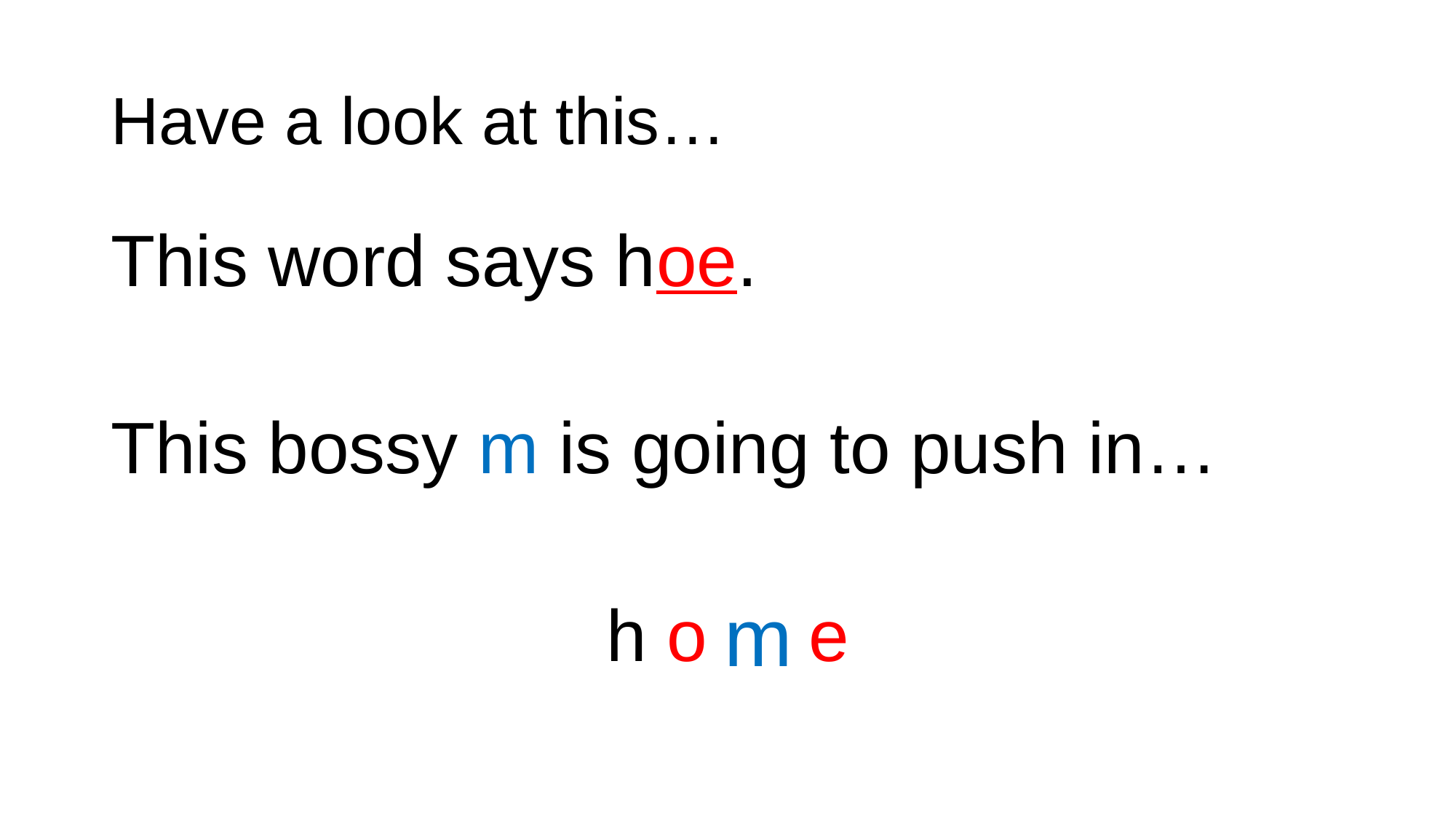

# Have a look at this…
This word says hoe.

This bossy m is going to push in…

h o     e
m